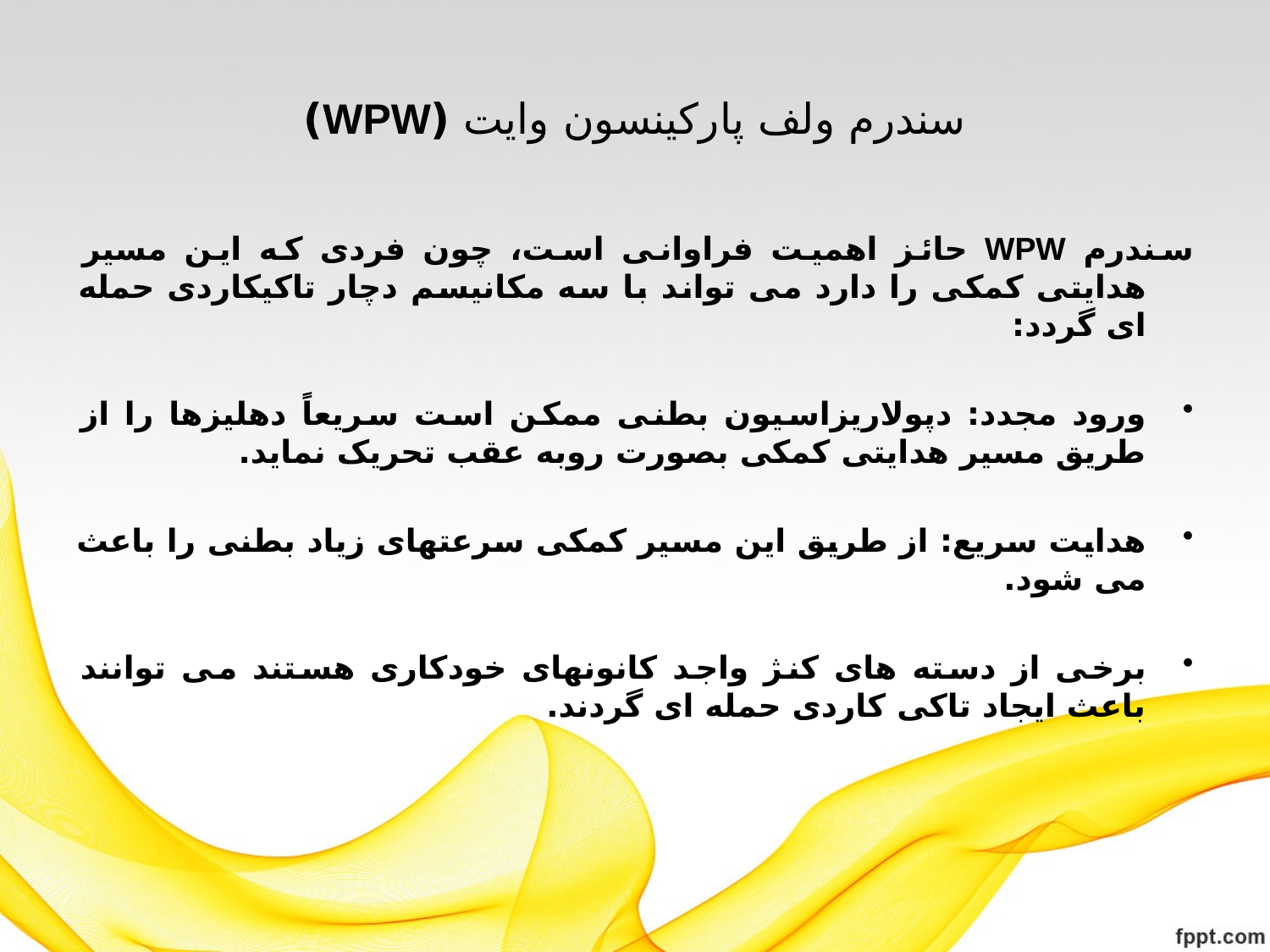

# سندرم ولف پارکینسون وایت (WPW)
سندرم WPW حائز اهمیت فراوانی است، چون فردی که این مسیر هدایتی کمکی را دارد می تواند با سه مکانیسم دچار تاکیکاردی حمله ای گردد:

ورود مجدد: دپولاریزاسیون بطنی ممکن است سریعاً دهلیزها را از طریق مسیر هدایتی کمکی بصورت روبه عقب تحریک نماید.

هدایت سریع: از طریق این مسیر کمکی سرعتهای زیاد بطنی را باعث می شود.

برخی از دسته های کنژ واجد کانونهای خودکاری هستند می توانند باعث ایجاد تاکی کاردی حمله ای گردند.